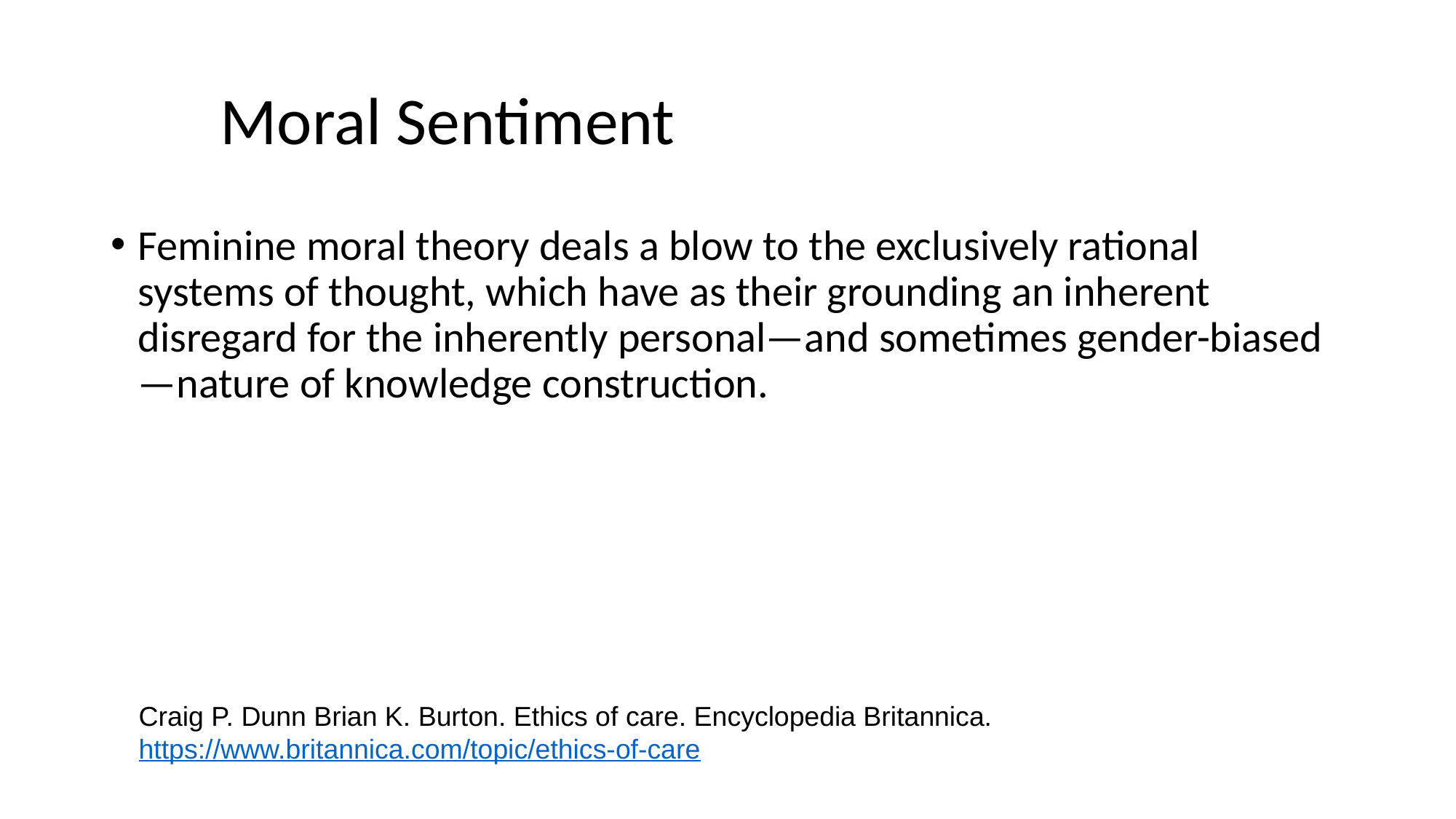

# Moral Sentiment
Feminine moral theory deals a blow to the exclusively rational systems of thought, which have as their grounding an inherent disregard for the inherently personal—and sometimes gender-biased—nature of knowledge construction.
Craig P. Dunn Brian K. Burton. Ethics of care. Encyclopedia Britannica. https://www.britannica.com/topic/ethics-of-care